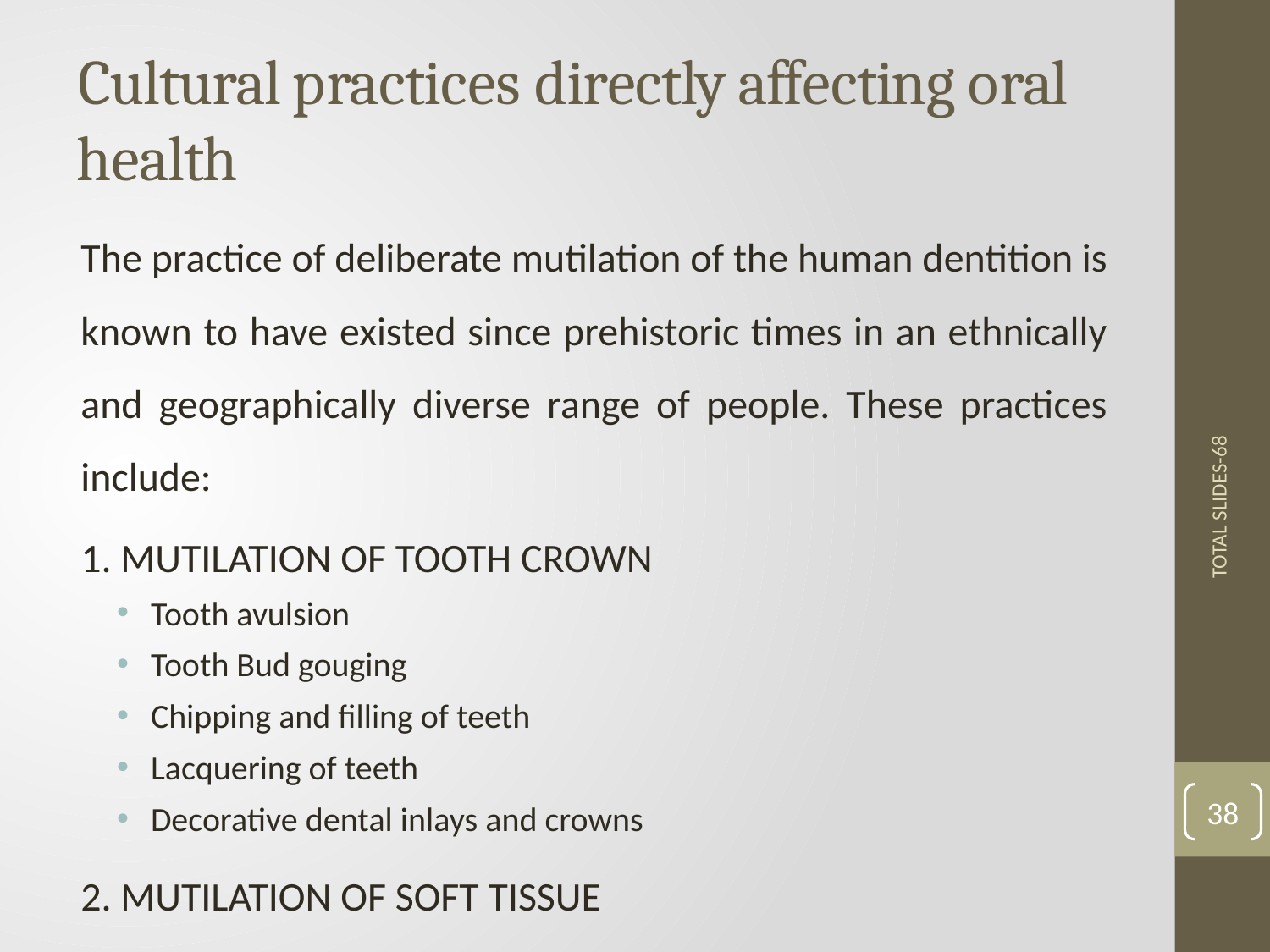

# Cultural practices directly affecting oral health
The practice of deliberate mutilation of the human dentition is known to have existed since prehistoric times in an ethnically and geographically diverse range of people. These practices include:
1. MUTILATION OF TOOTH CROWN
Tooth avulsion
Tooth Bud gouging
Chipping and filling of teeth
Lacquering of teeth
Decorative dental inlays and crowns
2. MUTILATION OF SOFT TISSUE

TOTAL SLIDES-68
38